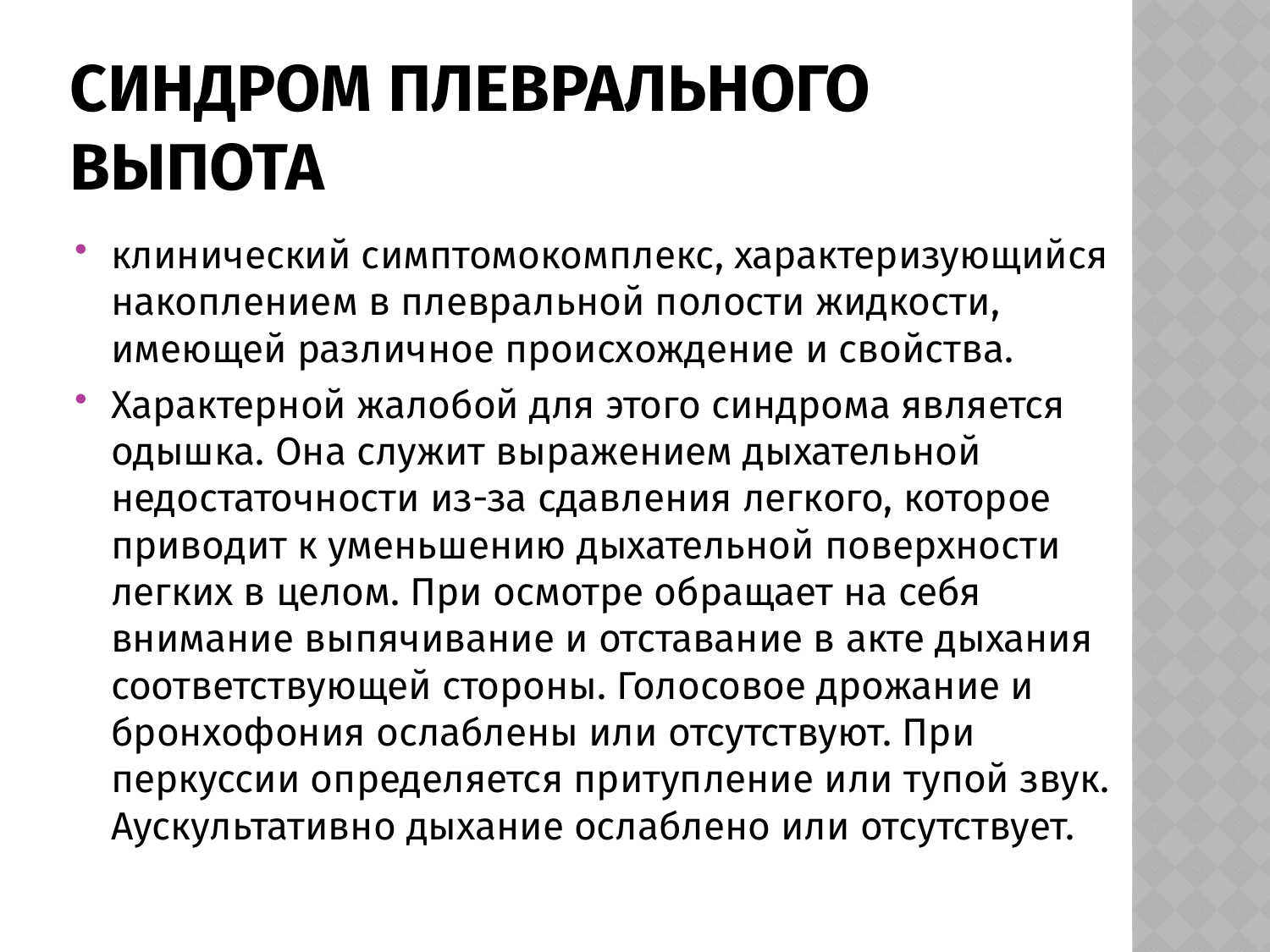

# Синдром плеврального выпота
клинический симптомокомплекс, характеризующийся накоплением в плевральной полости жидкости, имеющей различное происхождение и свойства.
Характерной жалобой для этого синдрома является одышка. Она служит выражением дыхательной недостаточности из-за сдавления легкого, которое приводит к уменьшению дыхательной поверхности легких в целом. При осмотре обращает на себя внимание выпячивание и отставание в акте дыхания соответствующей стороны. Голосовое дрожание и бронхофония ослаблены или отсутствуют. При перкуссии определяется притупление или тупой звук. Аускультативно дыхание ослаблено или отсутствует.